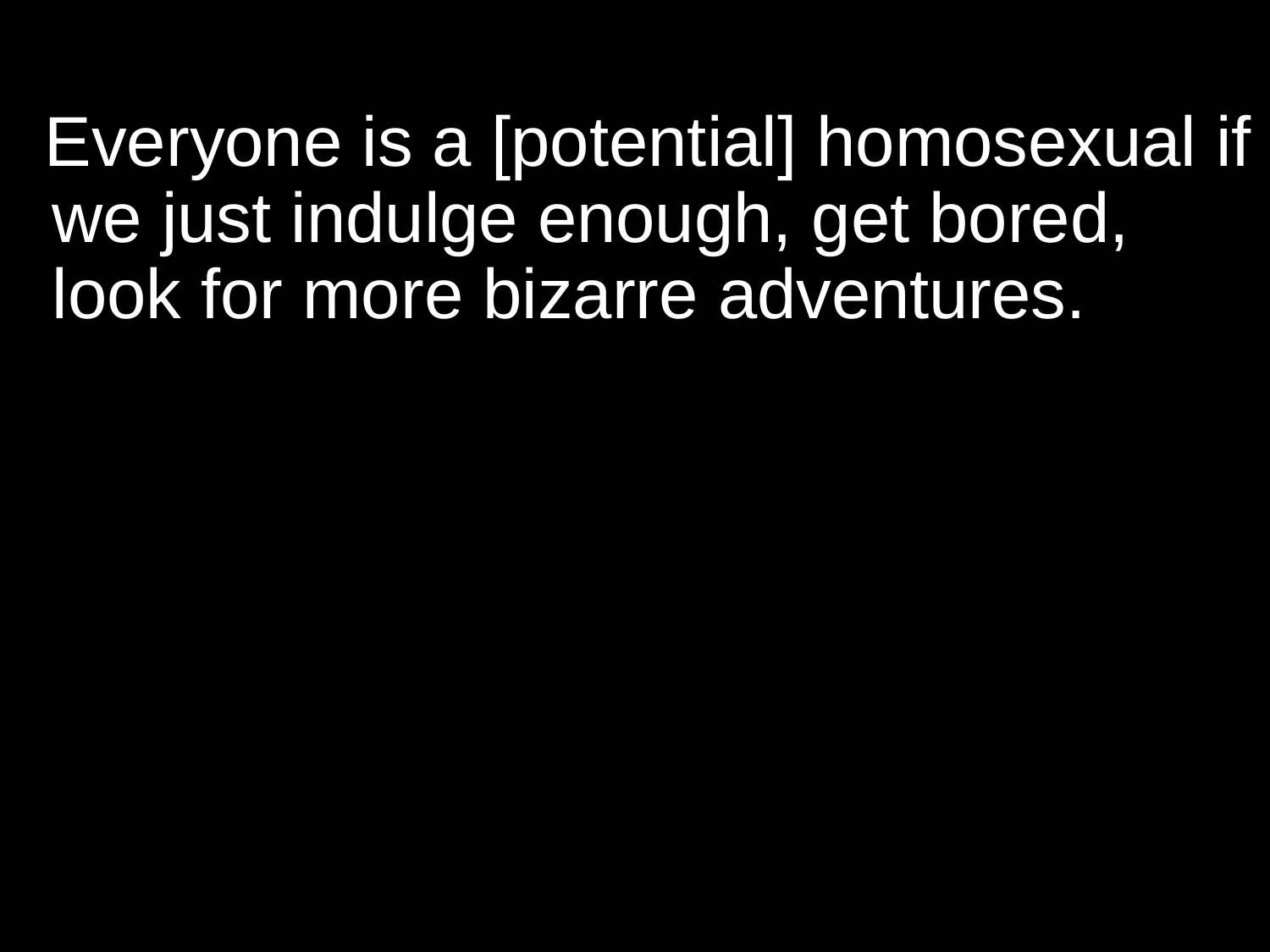

Everyone is a [potential] homosexual if we just indulge enough, get bored, look for more bizarre adventures.